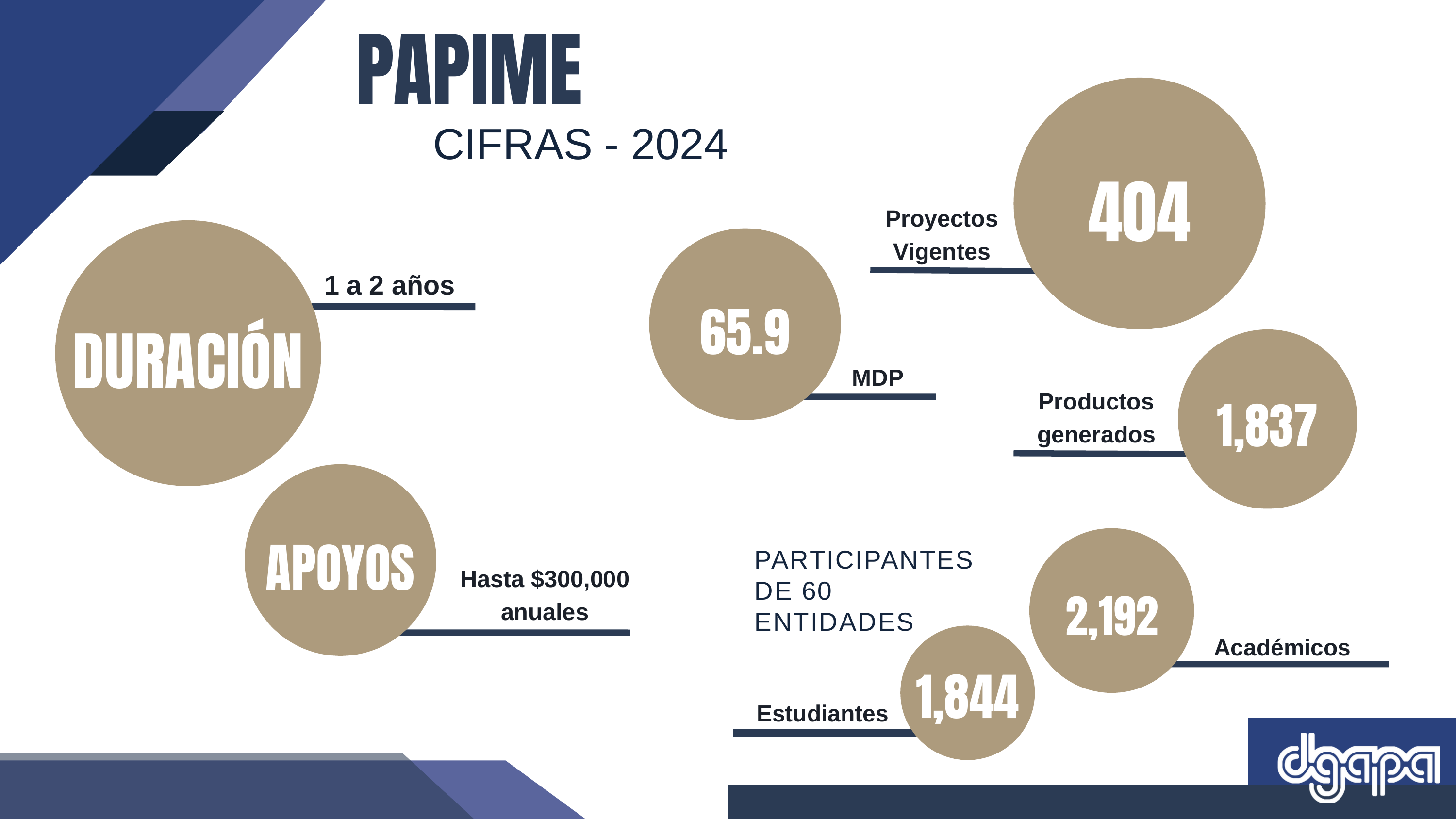

PAPIME

CIFRAS - 2024
404
Proyectos Vigentes

1 a 2 años

65.9

DURACIÓN

MDP
Productos generados
1,837

APOYOS

PARTICIPANTES
Hasta $300,000 anuales
DE 60 ENTIDADES
2,192

Académicos

1,844

Estudiantes